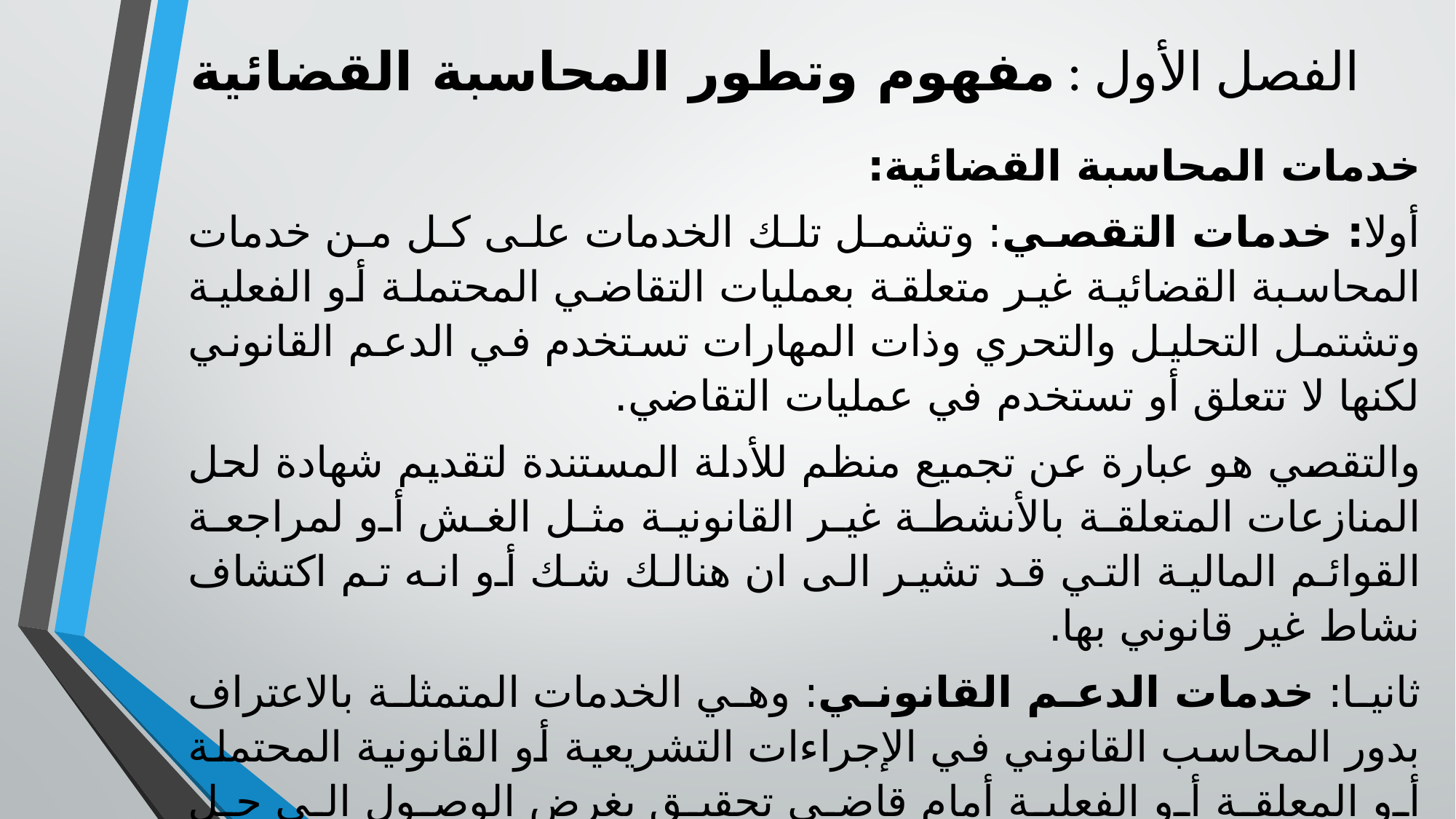

# الفصل الأول : مفهوم وتطور المحاسبة القضائية
خدمات المحاسبة القضائية:
أولا: خدمات التقصي: وتشمل تلك الخدمات على كل من خدمات المحاسبة القضائية غير متعلقة بعمليات التقاضي المحتملة أو الفعلية وتشتمل التحليل والتحري وذات المهارات تستخدم في الدعم القانوني لكنها لا تتعلق أو تستخدم في عمليات التقاضي.
والتقصي هو عبارة عن تجميع منظم للأدلة المستندة لتقديم شهادة لحل المنازعات المتعلقة بالأنشطة غير القانونية مثل الغش أو لمراجعة القوائم المالية التي قد تشير الى ان هنالك شك أو انه تم اكتشاف نشاط غير قانوني بها.
ثانيا: خدمات الدعم القانوني: وهي الخدمات المتمثلة بالاعتراف بدور المحاسب القانوني في الإجراءات التشريعية أو القانونية المحتملة أو المعلقة أو الفعلية أمام قاضي تحقيق بغرض الوصول الى حل المنازعات بين الأطراف محل النزاع. ومن هذه الخدمات خدمات الشاهد الخبير هي أن يقوم المحاسب بتقديم رأيه في القضية محل النزاع. الخدمات الاستشارية وهي التي يتم الاستماع الى رأي المحاسب كاستشاري.